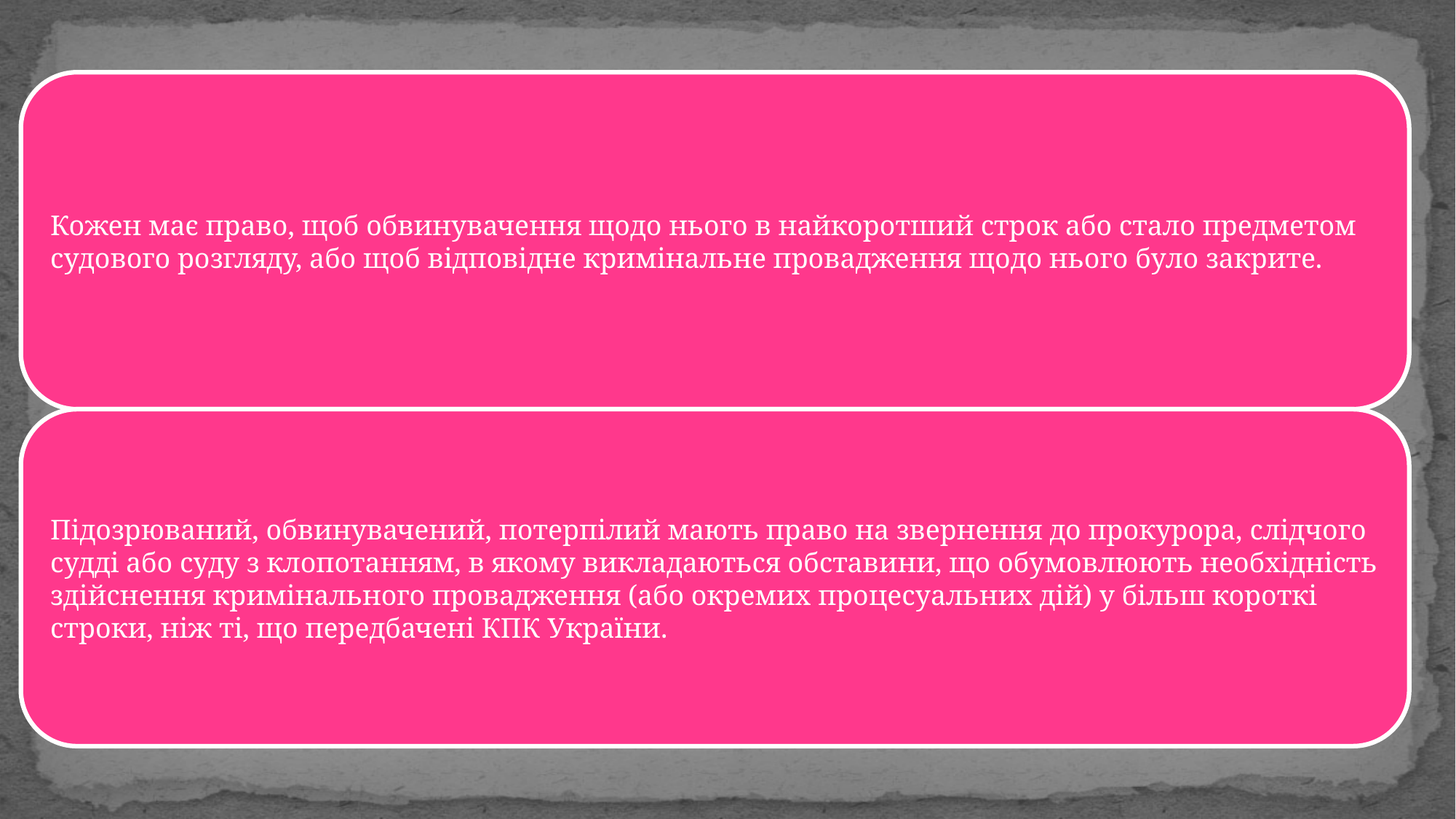

Кожен має право, щоб обвинувачення щодо нього в найкоротший строк або стало предметом судового розгляду, або щоб відповідне кримінальне провадження щодо нього було закрите.
Підозрюваний, обвинувачений, потерпілий мають право на звернення до прокурора, слідчого судді або суду з клопотанням, в якому викладаються обставини, що обумовлюють необхідність здійснення кримінального провадження (або окремих процесуальних дій) у більш короткі строки, ніж ті, що передбачені КПК України.